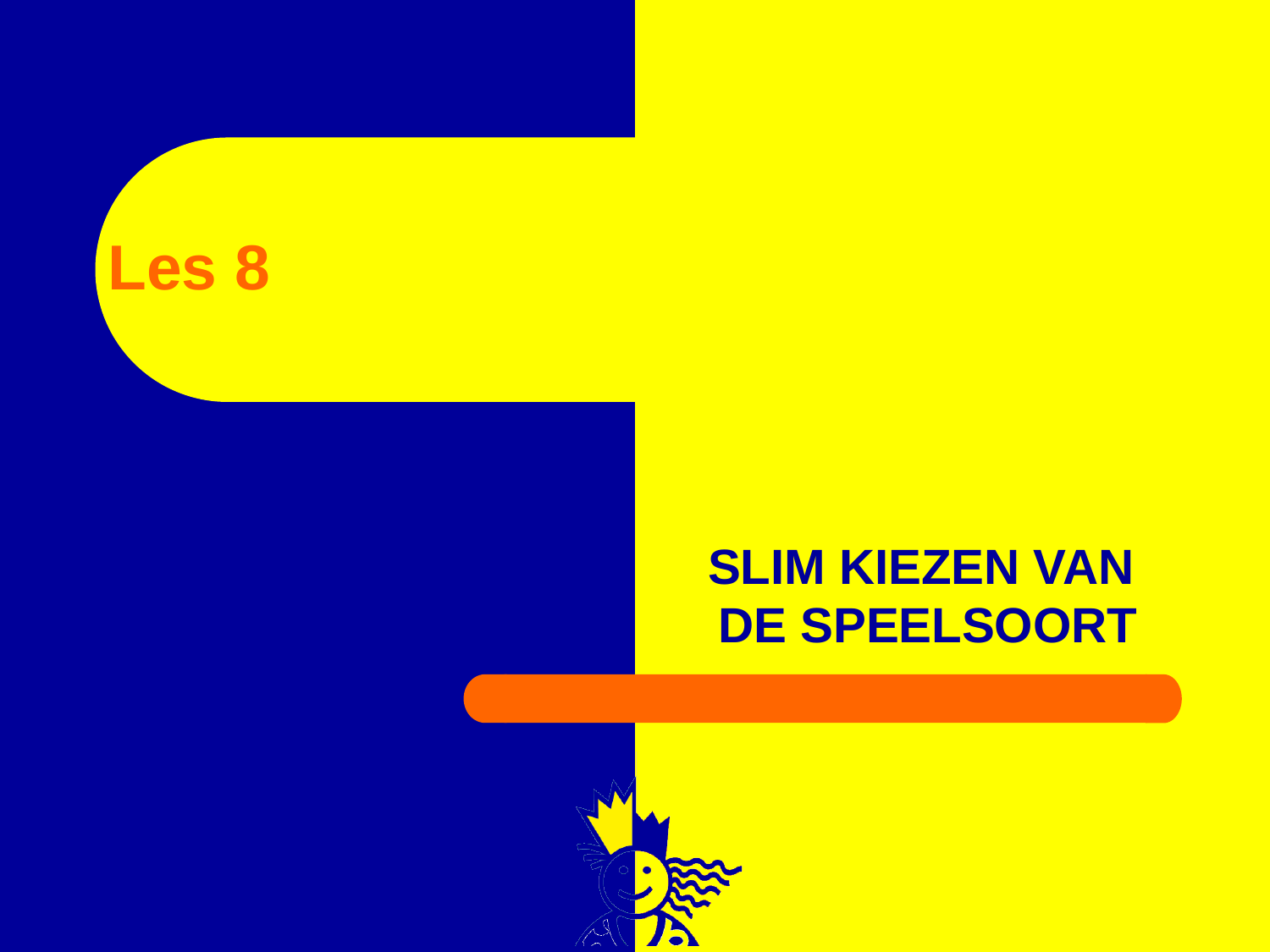

# Les 8
SLIM KIEZEN VAN
DE SPEELSOORT